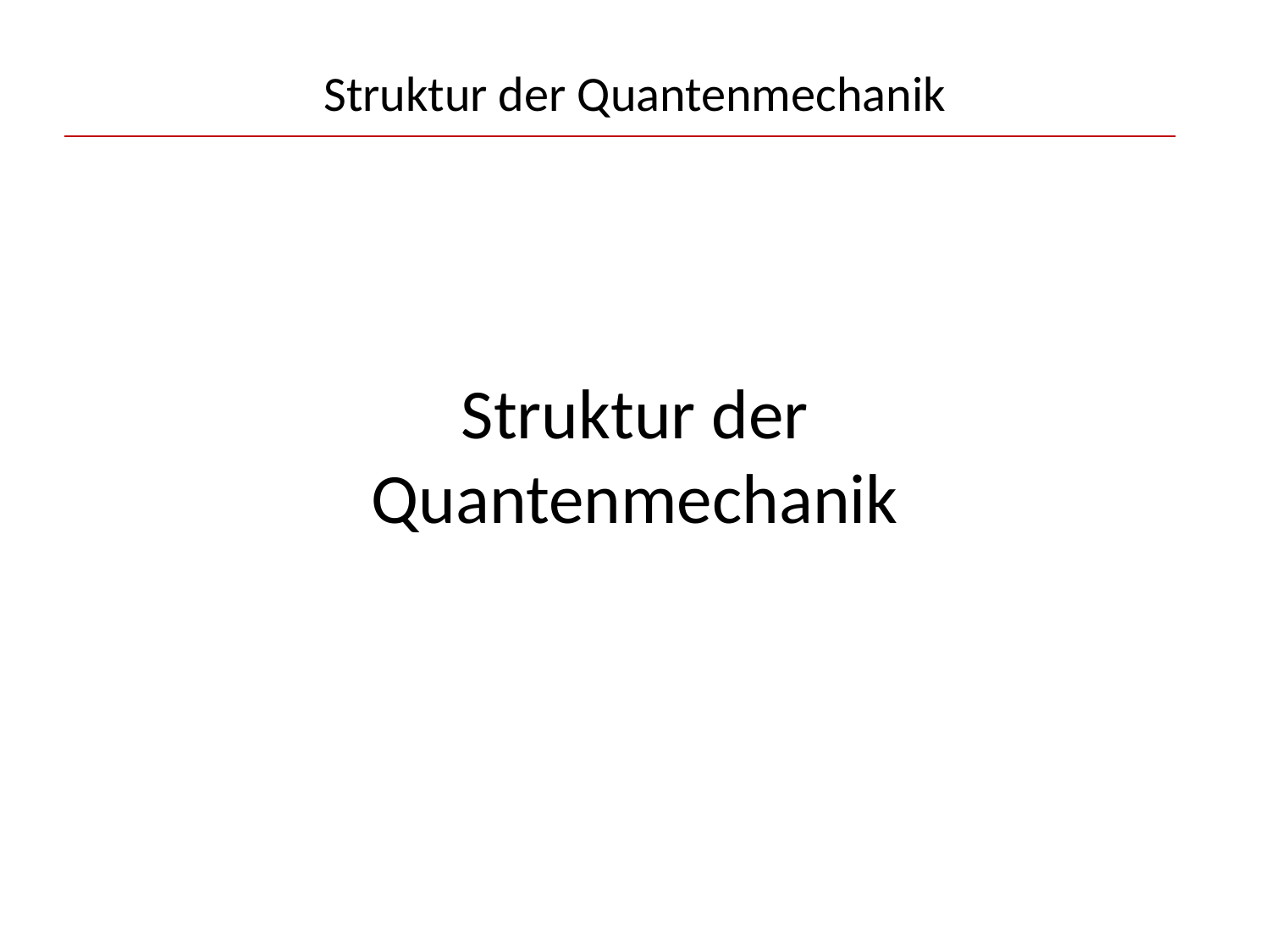

# Struktur der Quantenmechanik
Struktur der Quantenmechanik